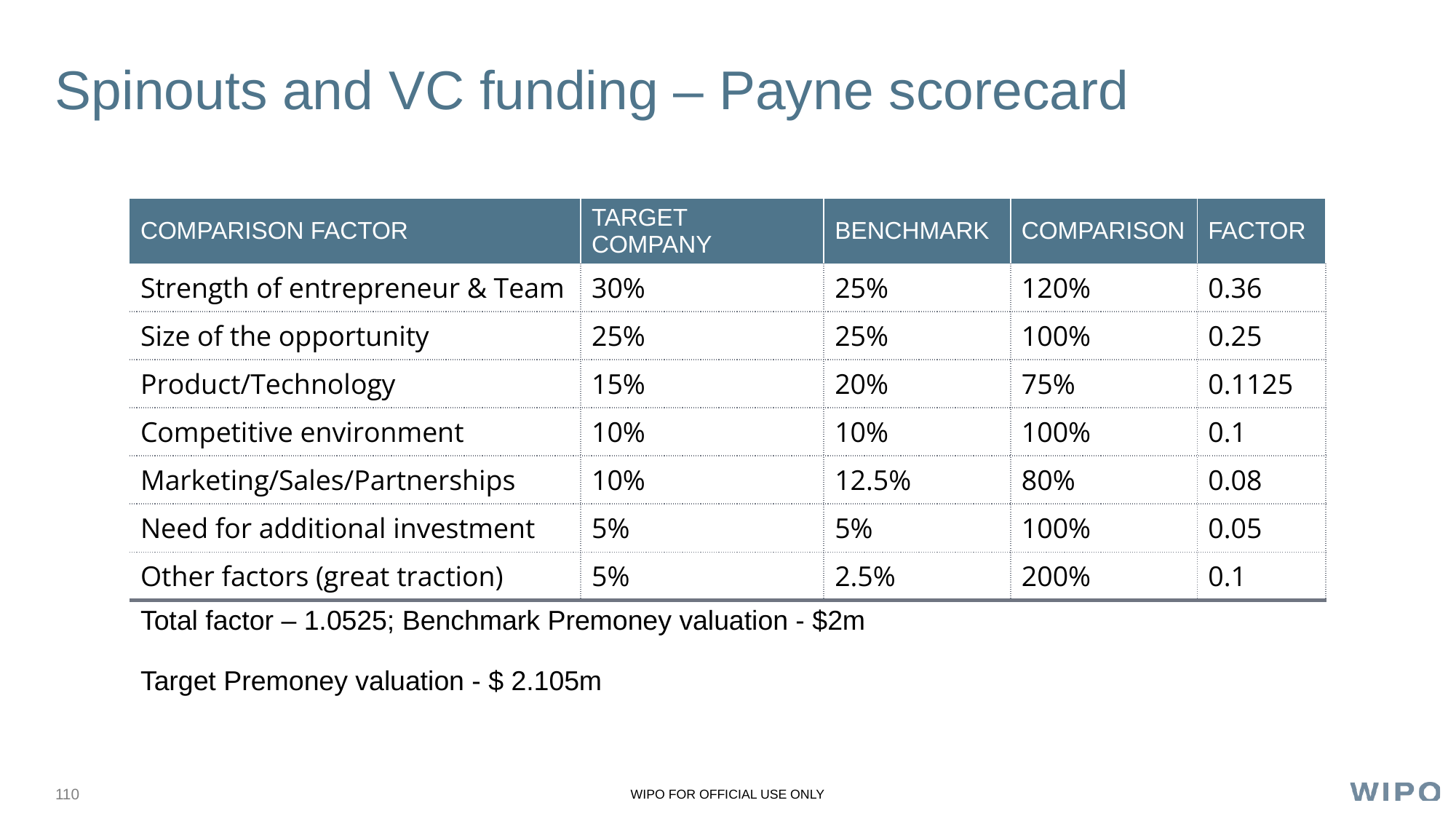

# Spinouts and VC funding – Payne scorecard
| Comparison Factor | Target company | Benchmark | Comparison | Factor |
| --- | --- | --- | --- | --- |
| Strength of entrepreneur & Team | 30% | 25% | 120% | 0.36 |
| Size of the opportunity | 25% | 25% | 100% | 0.25 |
| Product/Technology | 15% | 20% | 75% | 0.1125 |
| Competitive environment | 10% | 10% | 100% | 0.1 |
| Marketing/Sales/Partnerships | 10% | 12.5% | 80% | 0.08 |
| Need for additional investment | 5% | 5% | 100% | 0.05 |
| Other factors (great traction) | 5% | 2.5% | 200% | 0.1 |
Total factor – 1.0525; Benchmark Premoney valuation - $2m
Target Premoney valuation - $ 2.105m